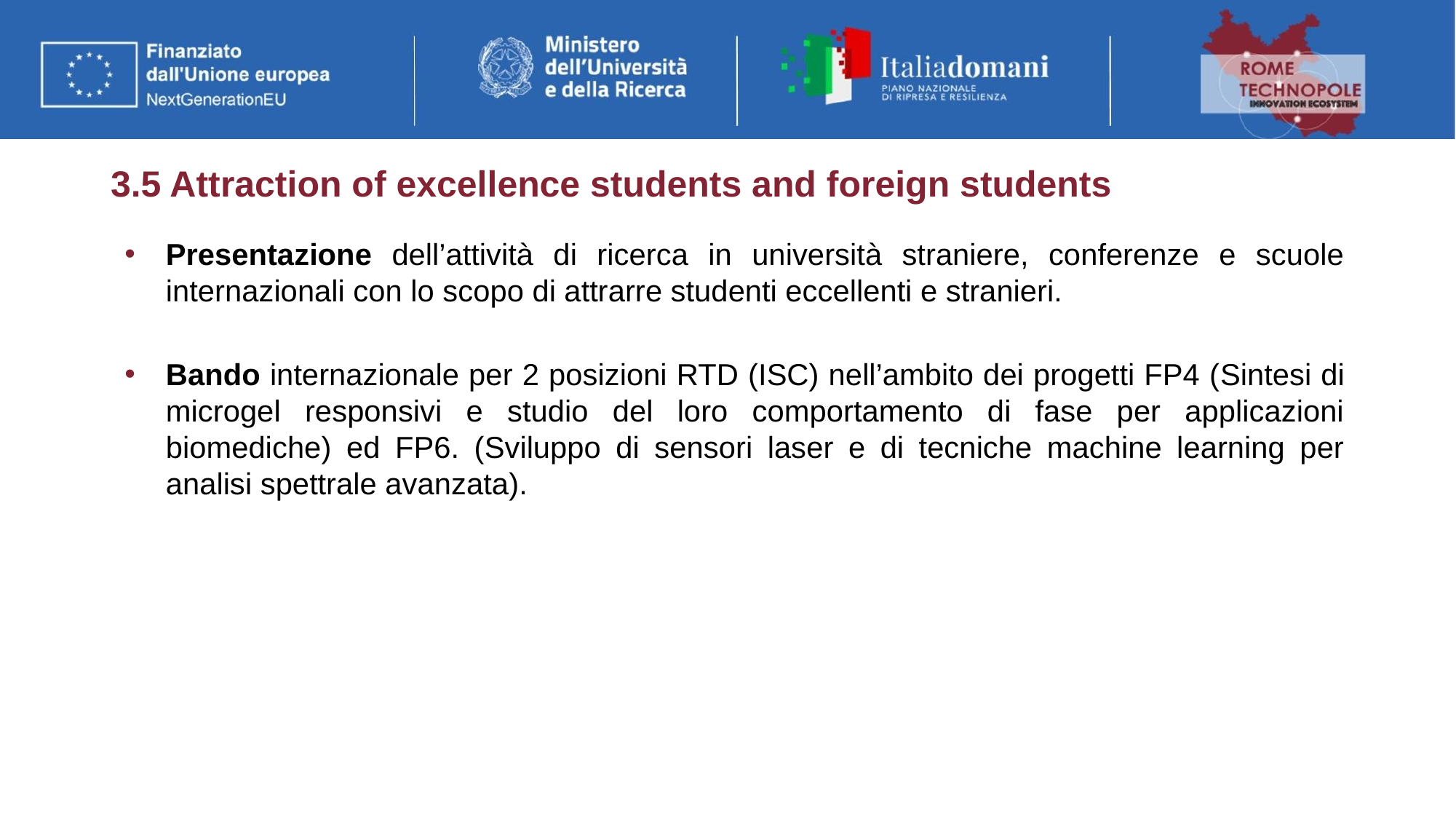

# 3.5 Attraction of excellence students and foreign students
Presentazione dell’attività di ricerca in università straniere, conferenze e scuole internazionali con lo scopo di attrarre studenti eccellenti e stranieri.

Bando internazionale per 2 posizioni RTD (ISC) nell’ambito dei progetti FP4 (Sintesi di microgel responsivi e studio del loro comportamento di fase per applicazioni biomediche) ed FP6. (Sviluppo di sensori laser e di tecniche machine learning per analisi spettrale avanzata).